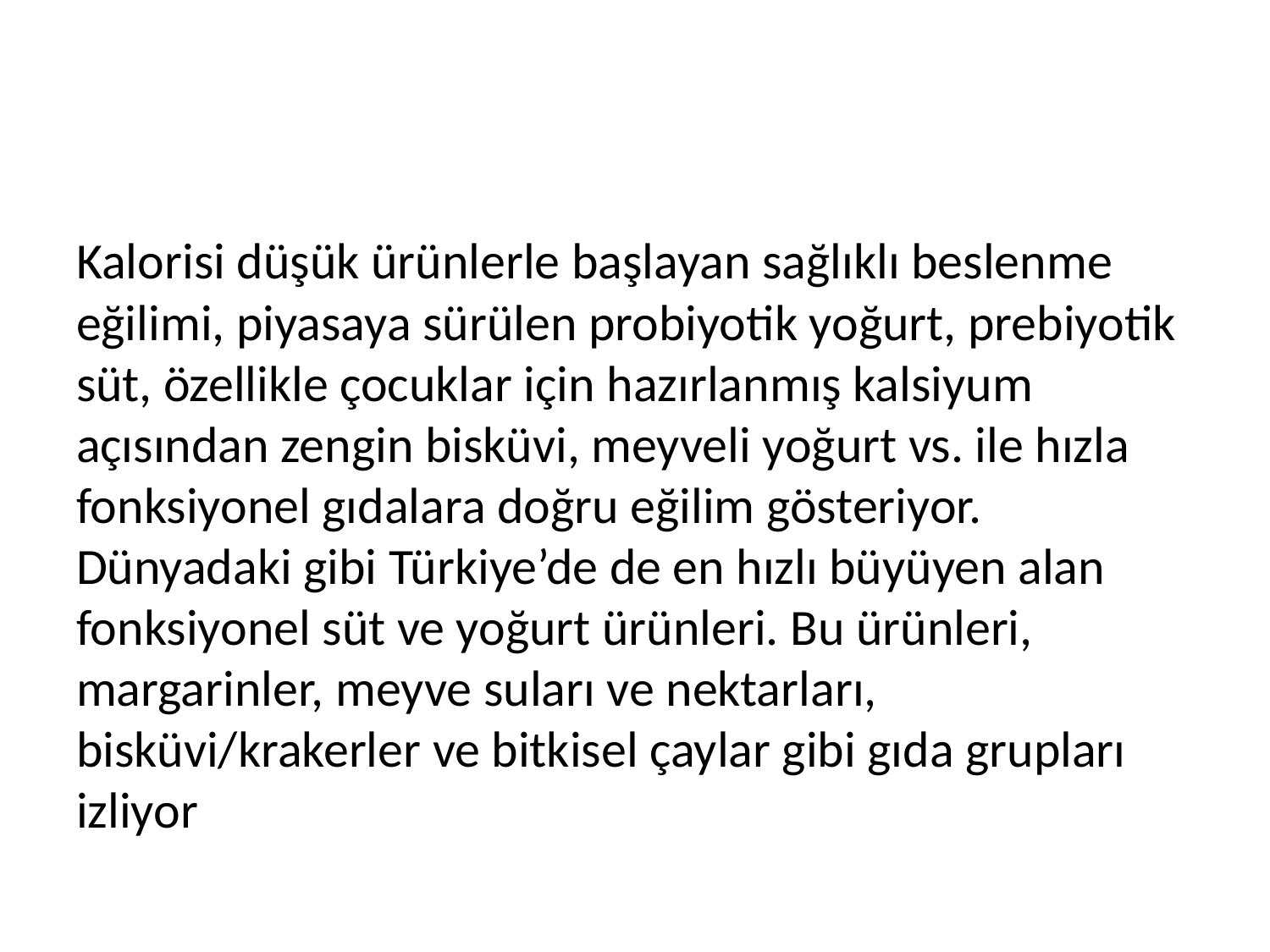

Kalorisi düşük ürünlerle başlayan sağlıklı beslenme eğilimi, piyasaya sürülen probiyotik yoğurt, prebiyotik süt, özellikle çocuklar için hazırlanmış kalsiyum açısından zengin bisküvi, meyveli yoğurt vs. ile hızla fonksiyonel gıdalara doğru eğilim gösteriyor. Dünyadaki gibi Türkiye’de de en hızlı büyüyen alan fonksiyonel süt ve yoğurt ürünleri. Bu ürünleri, margarinler, meyve suları ve nektarları, bisküvi/krakerler ve bitkisel çaylar gibi gıda grupları izliyor